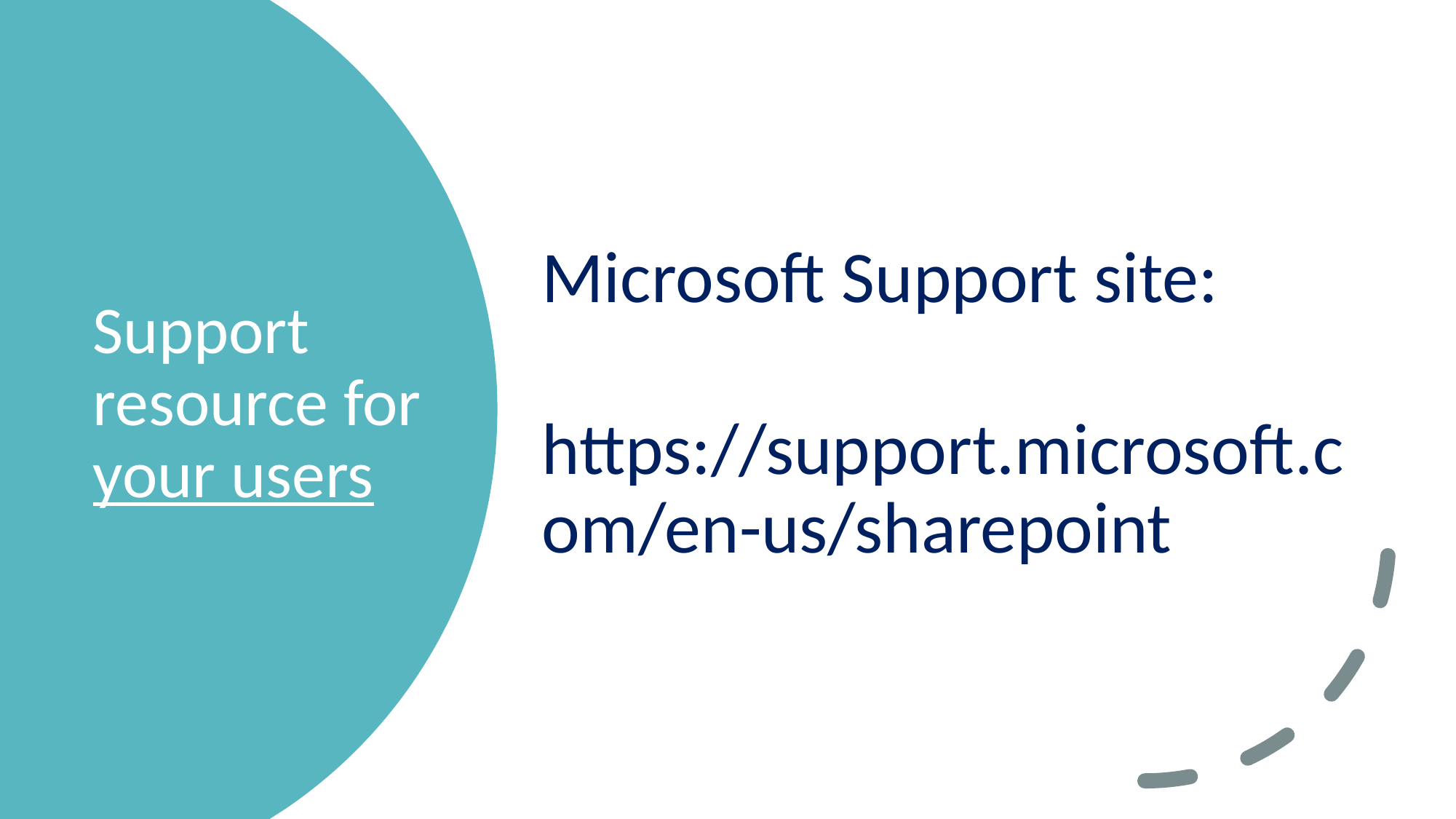

Microsoft Support site:
 https://support.microsoft.com/en-us/sharepoint
# Support resource for your users